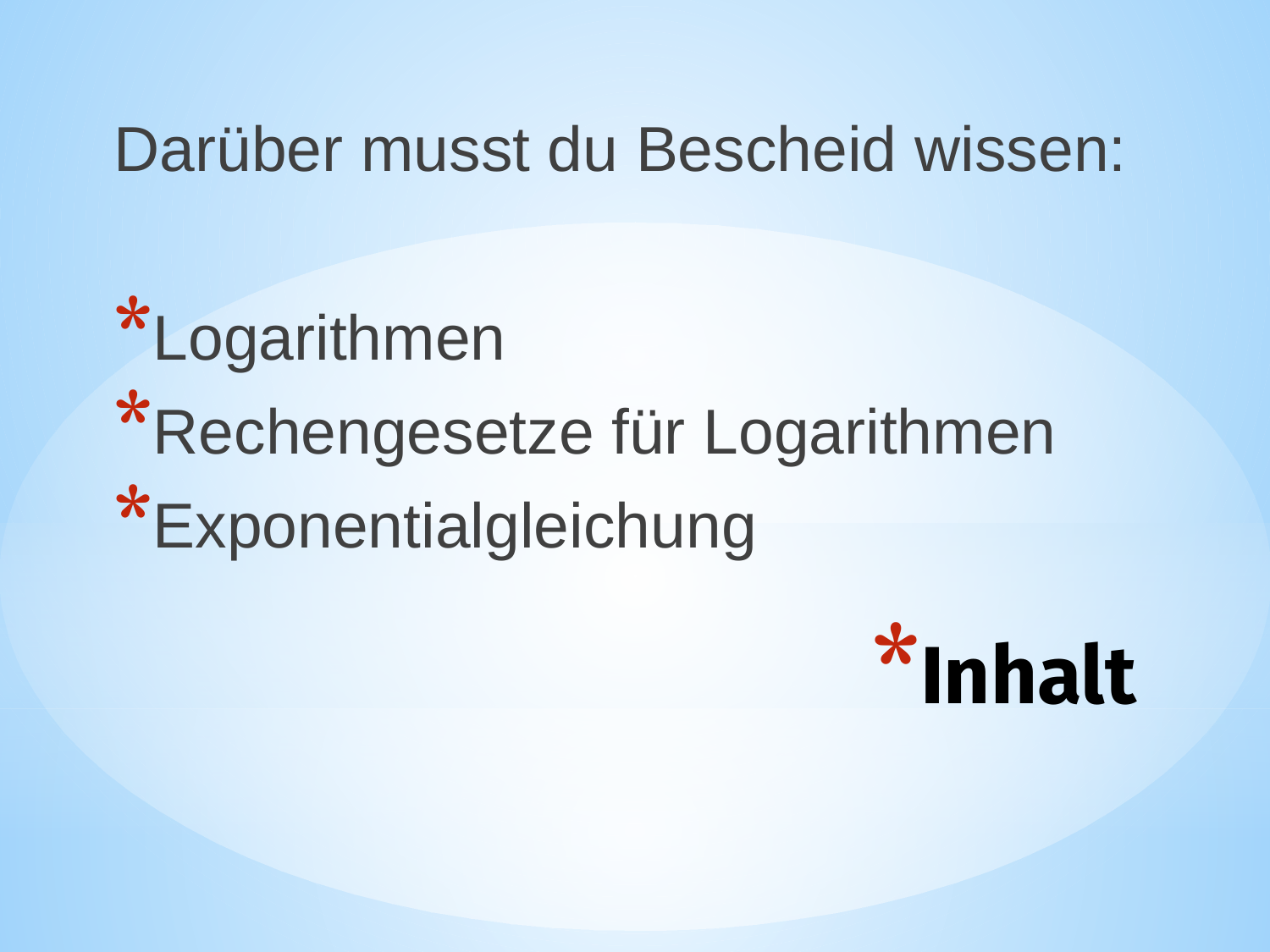

Darüber musst du Bescheid wissen:

Logarithmen
Rechengesetze für Logarithmen
Exponentialgleichung
# Inhalt